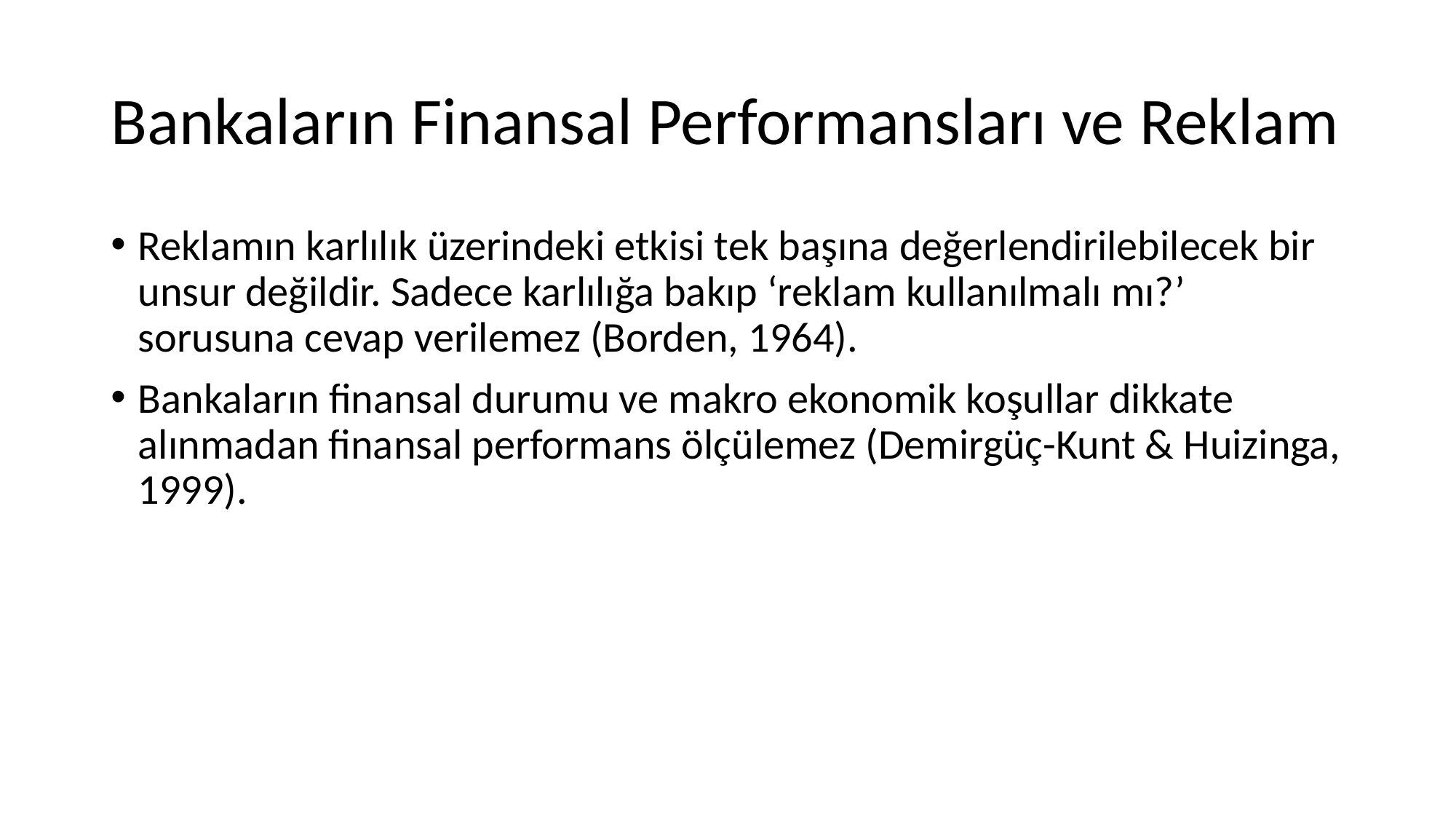

# Bankaların Finansal Performansları ve Reklam
Reklamın karlılık üzerindeki etkisi tek başına değerlendirilebilecek bir unsur değildir. Sadece karlılığa bakıp ‘reklam kullanılmalı mı?’ sorusuna cevap verilemez (Borden, 1964).
Bankaların finansal durumu ve makro ekonomik koşullar dikkate alınmadan finansal performans ölçülemez (Demirgüç-Kunt & Huizinga, 1999).